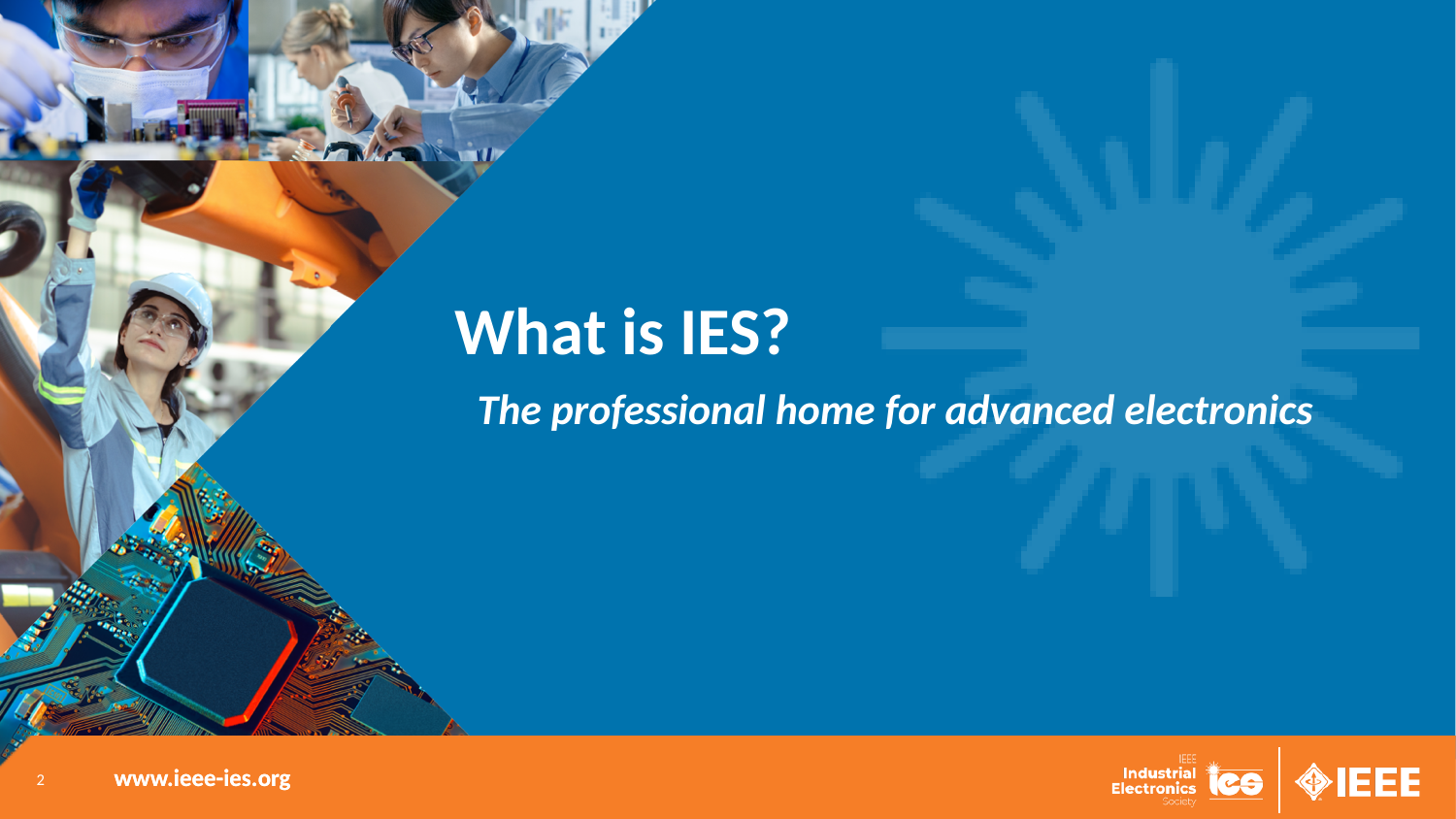

# What is IES?
The professional home for advanced electronics
2